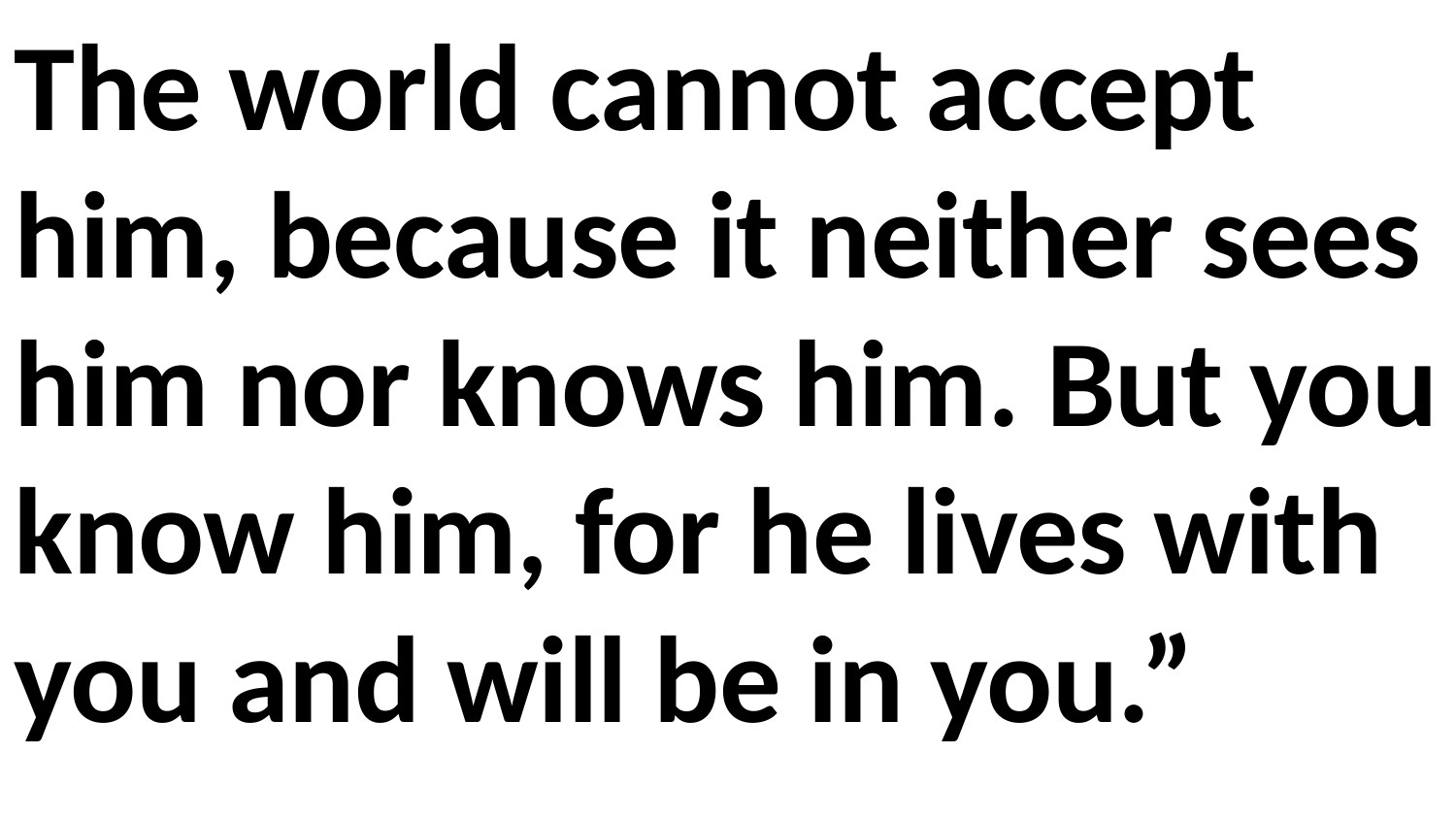

The world cannot accept him, because it neither sees him nor knows him. But you know him, for he lives with you and will be in you.”